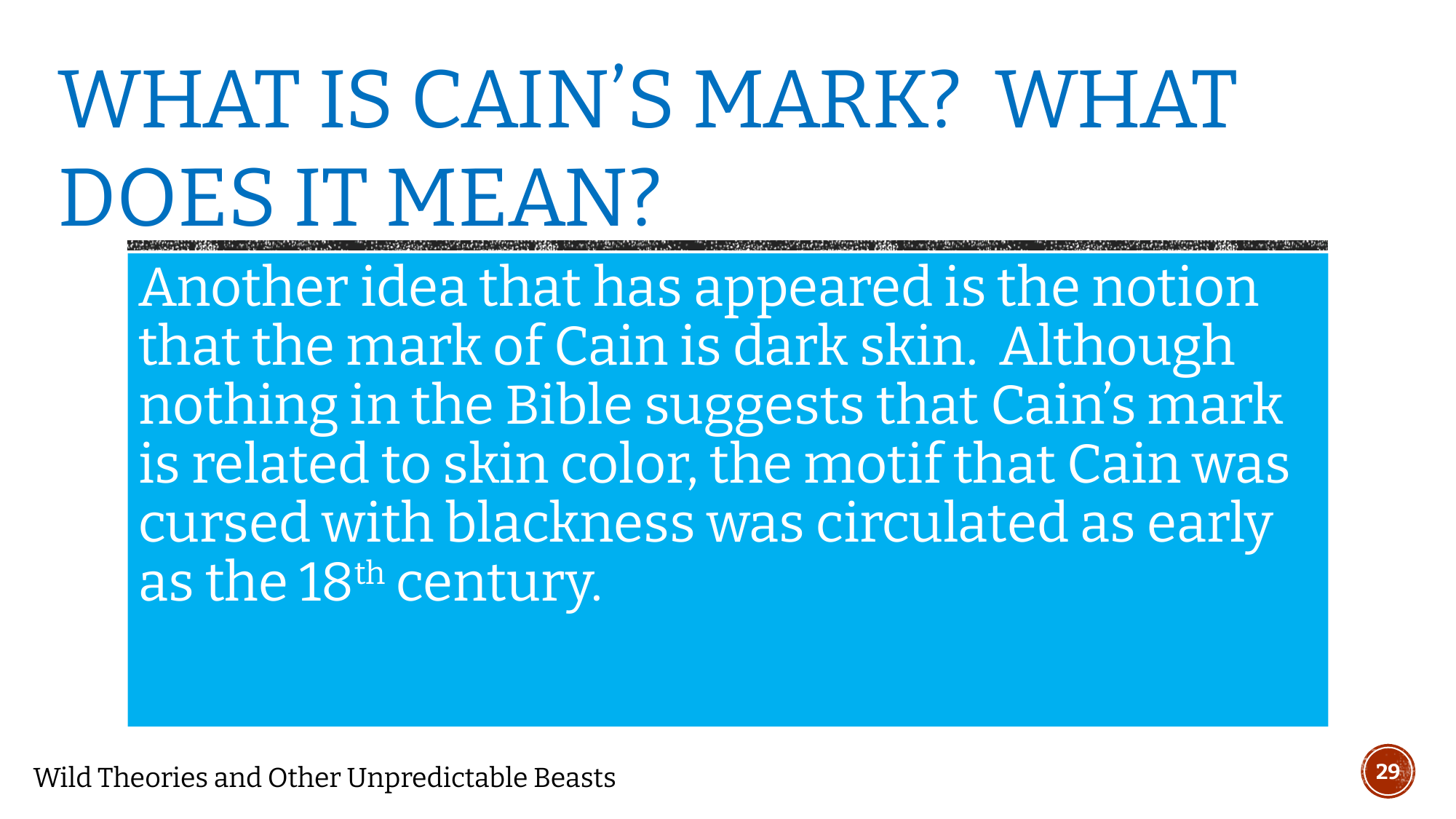

# What is Cain’s mark?  What does it mean?

Another idea that has appeared is the notion that the mark of Cain is dark skin.  Although nothing in the Bible suggests that Cain’s mark is related to skin color, the motif that Cain was cursed with blackness was circulated as early as the 18th century.
29
Wild Theories and Other Unpredictable Beasts